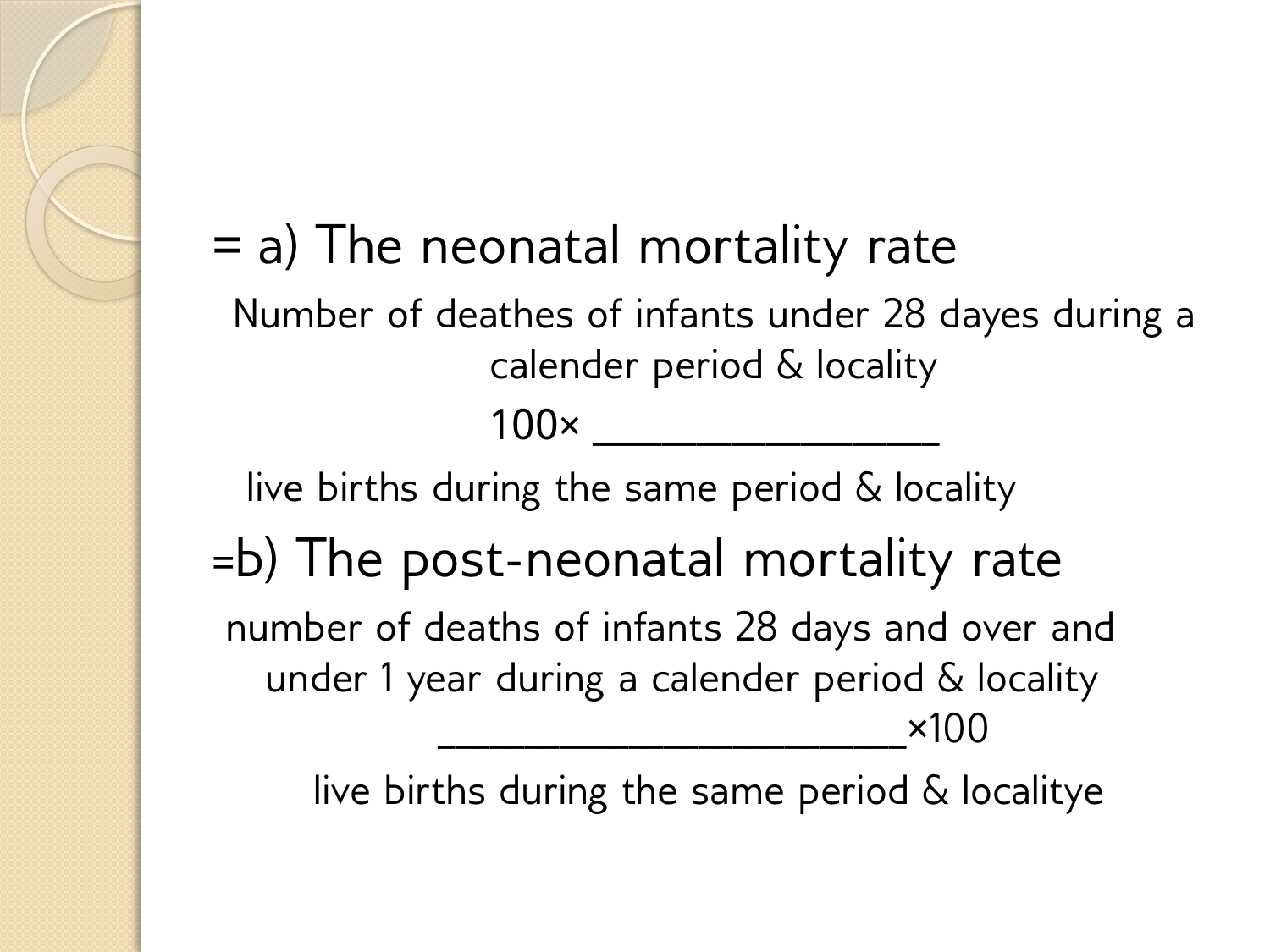

#
a) The neonatal mortality rate =
Number of deathes of infants under 28 dayes during a calender period & locality
____________________ ×100
               live births during the same period & locality
b) The post-neonatal mortality rate=
        number of deaths of infants 28 days and over and under 1 year during a calender period & locality      100×___________________________
 live births during the same period & localitye